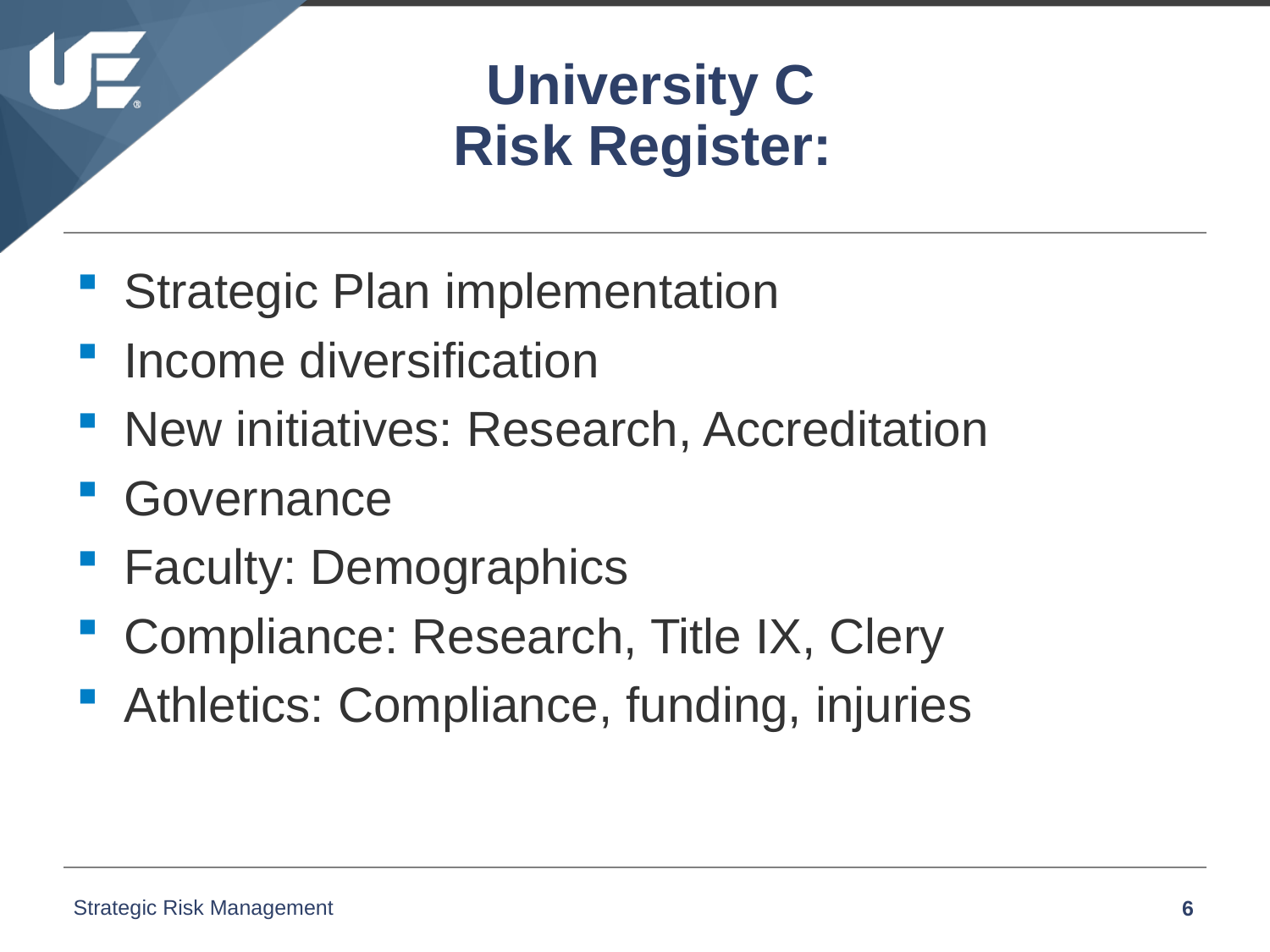

# University C Risk Register:
Strategic Plan implementation
Income diversification
New initiatives: Research, Accreditation
Governance
Faculty: Demographics
Compliance: Research, Title IX, Clery
Athletics: Compliance, funding, injuries
Strategic Risk Management
6